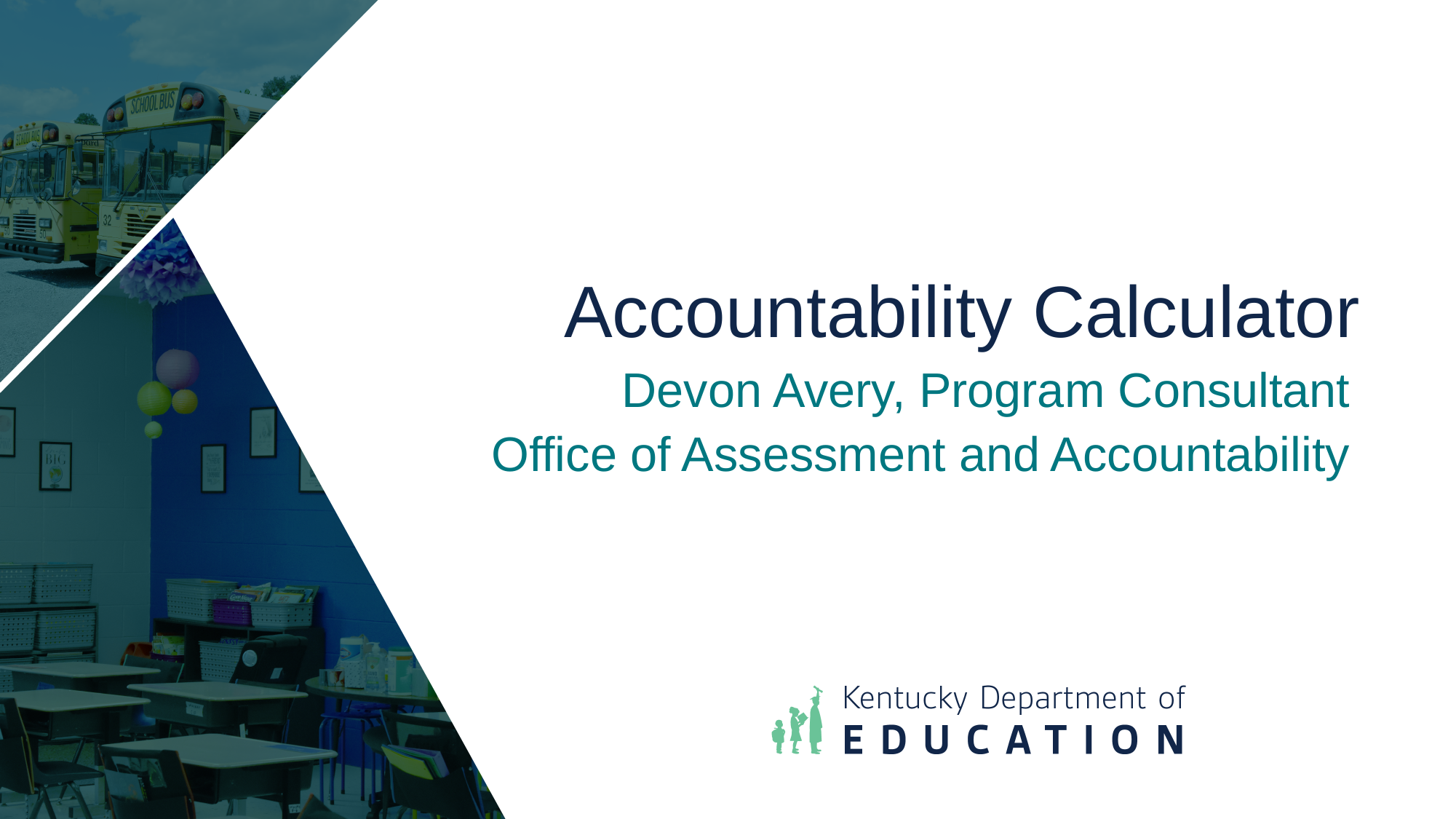

Accountability Calculator
Devon Avery, Program Consultant
Office of Assessment and Accountability